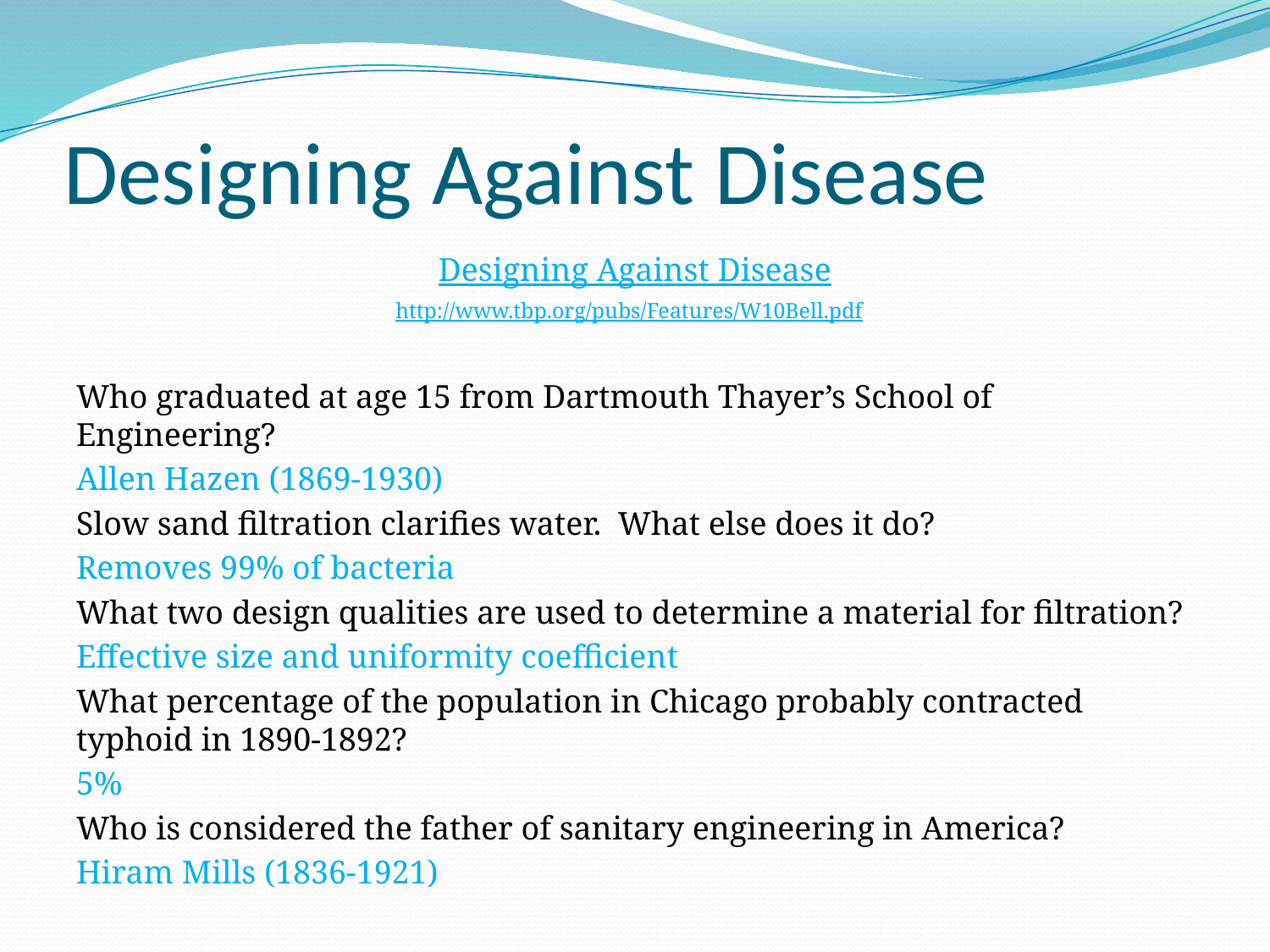

# Designing Against Disease
Designing Against Disease
http://www.tbp.org/pubs/Features/W10Bell.pdf

Who graduated at age 15 from Dartmouth Thayer’s School of Engineering?
Allen Hazen (1869-1930)
Slow sand filtration clarifies water.  What else does it do?
Removes 99% of bacteria
What two design qualities are used to determine a material for filtration?
Effective size and uniformity coefficient
What percentage of the population in Chicago probably contracted typhoid in 1890-1892?
5%
Who is considered the father of sanitary engineering in America?
Hiram Mills (1836-1921)